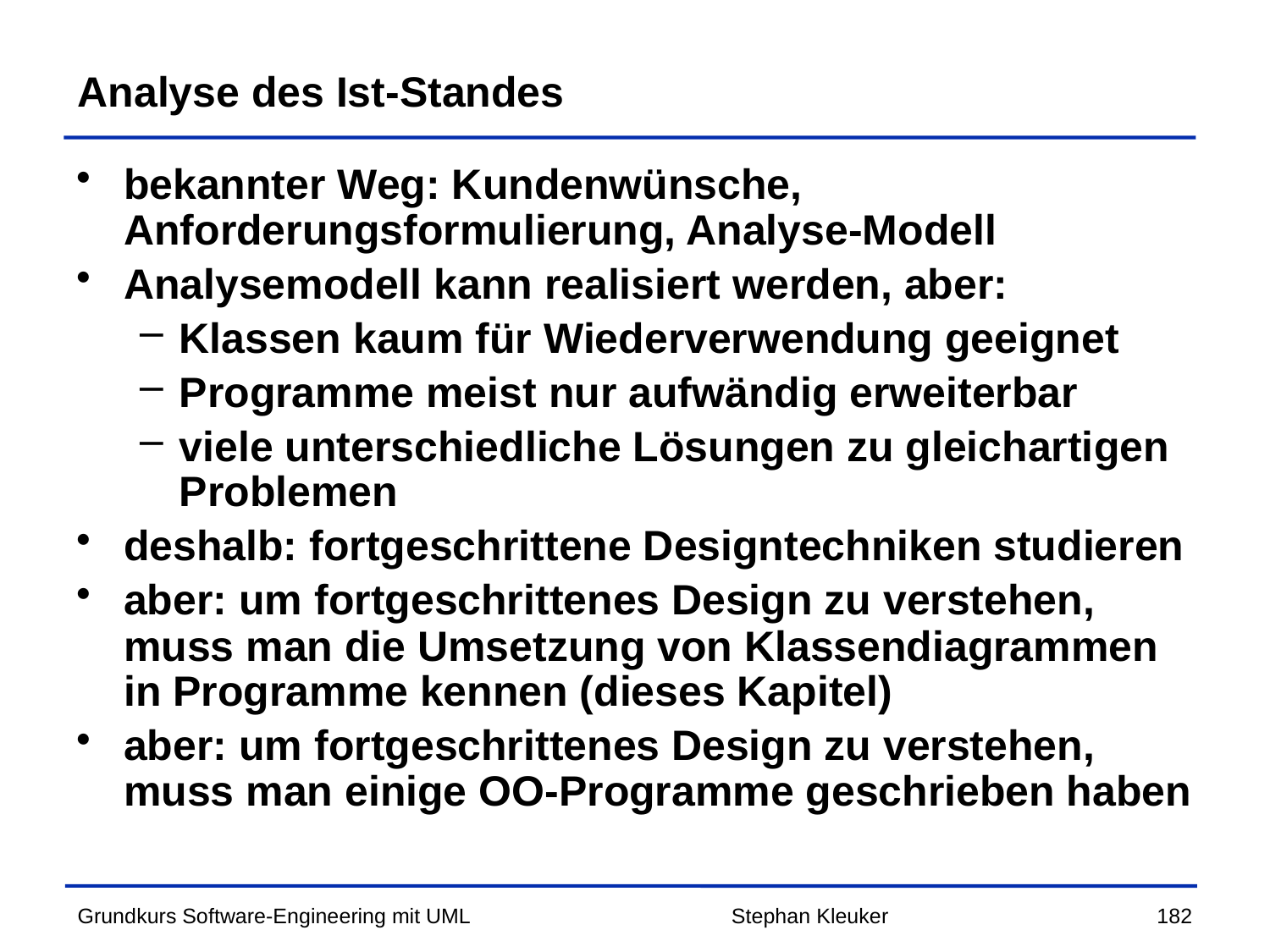

# Analyse des Ist-Standes
bekannter Weg: Kundenwünsche, Anforderungsformulierung, Analyse-Modell
Analysemodell kann realisiert werden, aber:
Klassen kaum für Wiederverwendung geeignet
Programme meist nur aufwändig erweiterbar
viele unterschiedliche Lösungen zu gleichartigen Problemen
deshalb: fortgeschrittene Designtechniken studieren
aber: um fortgeschrittenes Design zu verstehen, muss man die Umsetzung von Klassendiagrammen in Programme kennen (dieses Kapitel)
aber: um fortgeschrittenes Design zu verstehen, muss man einige OO-Programme geschrieben haben
Stephan Kleuker